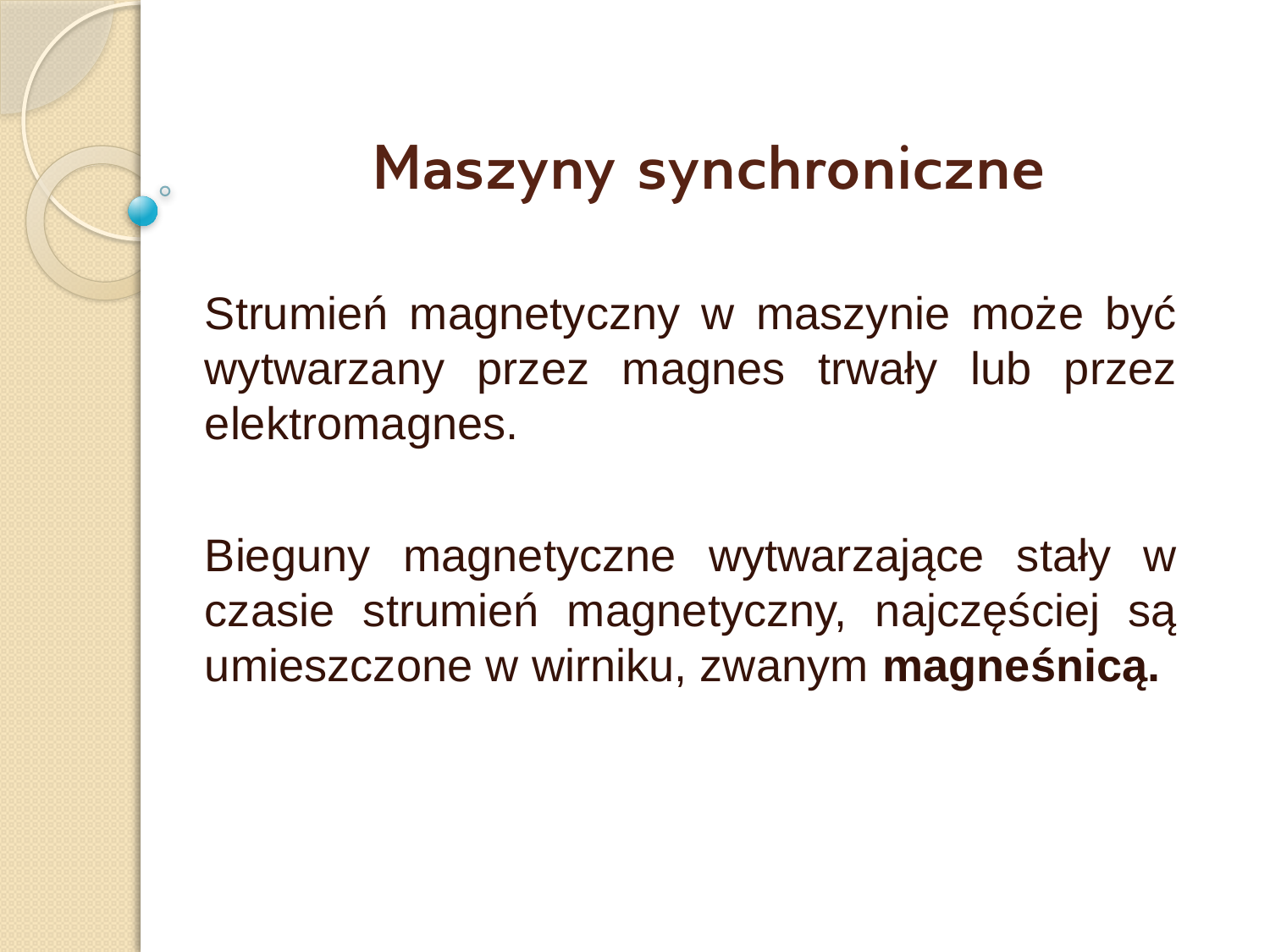

# Maszyny synchroniczne

Strumień magnetyczny w maszynie może być wytwarzany przez magnes trwały lub przez elektromagnes.

Bieguny magnetyczne wytwarzające stały w czasie strumień magnetyczny, najczęściej są umieszczone w wirniku, zwanym magneśnicą.